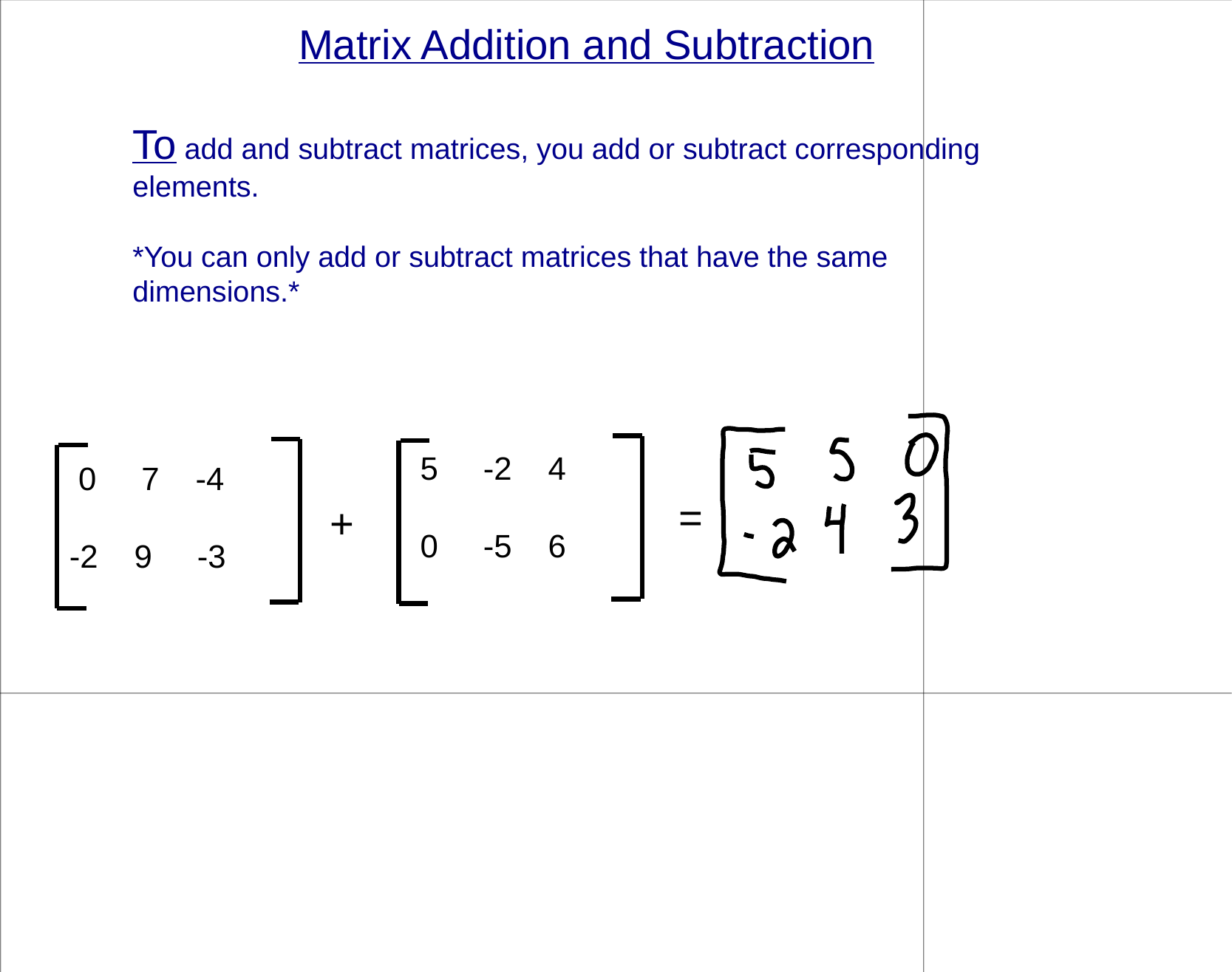

Matrix Addition and Subtraction

To add and subtract matrices, you add or subtract corresponding elements.

*You can only add or subtract matrices that have the same dimensions.*

 5     -2    4

 0     -5    6
 0     7    -4

-2    9     -3
+

=